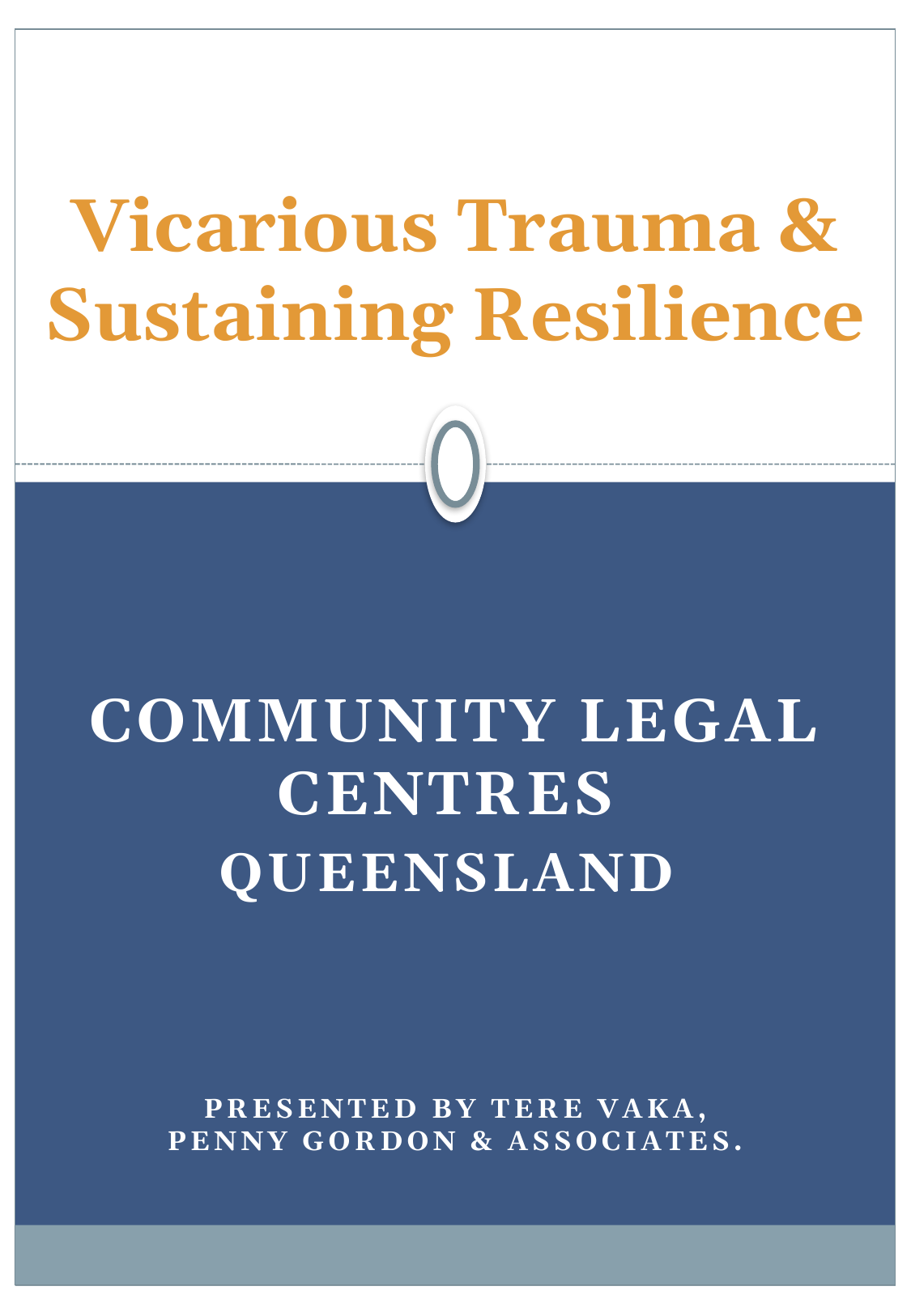

# Vicarious Trauma & Sustaining Resilience

Community Legal Centres
Queensland

presented By tere vaka,
Penny Gordon & Associates.